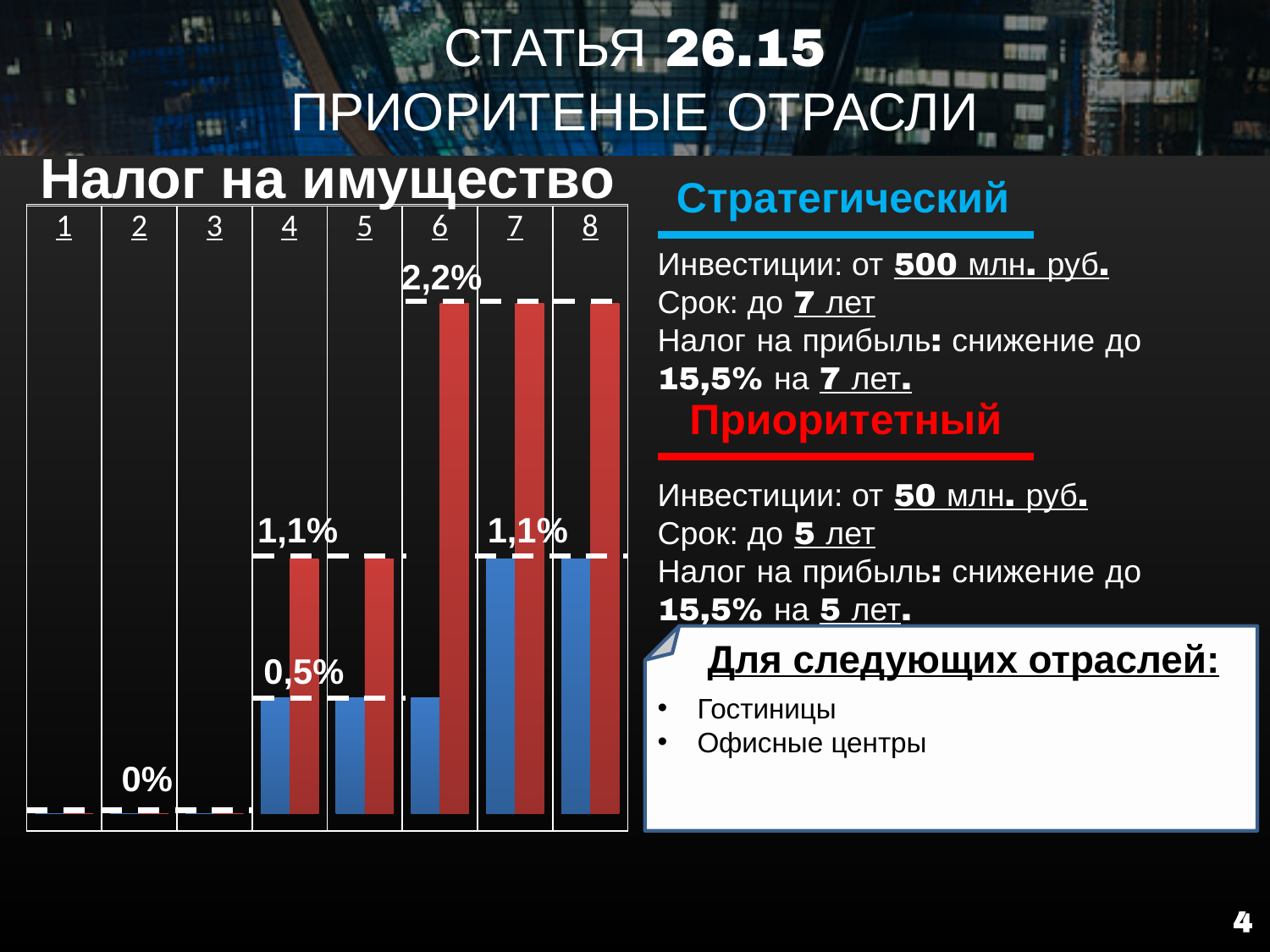

# СТАТЬЯ 26.15 ПРИОРИТЕНЫЕ ОТРАСЛИ
Налог на имущество
Стратегический

| 1 | 2 | 3 | 4 | 5 | 6 | 7 | 8 |
| --- | --- | --- | --- | --- | --- | --- | --- |

### Chart

| Category | Стратегический | Приоритетный |
|---|---|---|
| 1 год | 0.0 | 0.0 |
| 2 год | 0.0 | 0.0 |
| 3 год | 0.0 | 0.0 |
| 4 год | 0.005 | 0.011 |
| 5 год | 0.005 | 0.011 |
| 6 год | 0.005 | 0.022 |
| 7 год | 0.011 | 0.022 |
| 8 год | 0.011 | 0.022 |
Инвестиции: от 500 млн. руб.
Срок: до 7 лет
Налог на прибыль: снижение до 15,5% на 7 лет.
2,2%
Приоритетный
Инвестиции: от 50 млн. руб.
Срок: до 5 лет
Налог на прибыль: снижение до 15,5% на 5 лет.
1,1%
1,1%

Для следующих отраслей:
0,5%
Гостиницы
Офисные центры
0%